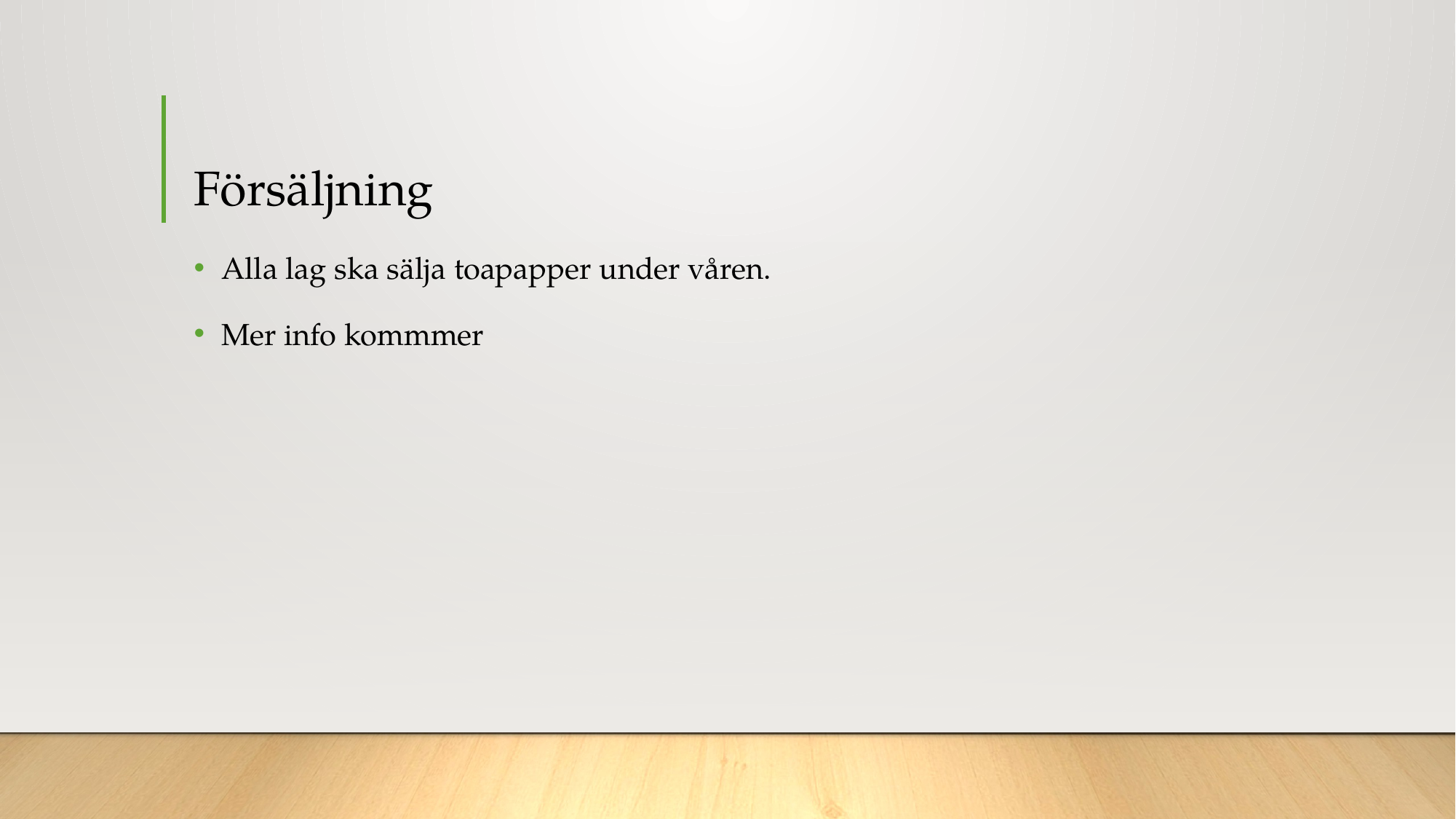

# Försäljning
Alla lag ska sälja toapapper under våren.
Mer info kommmer